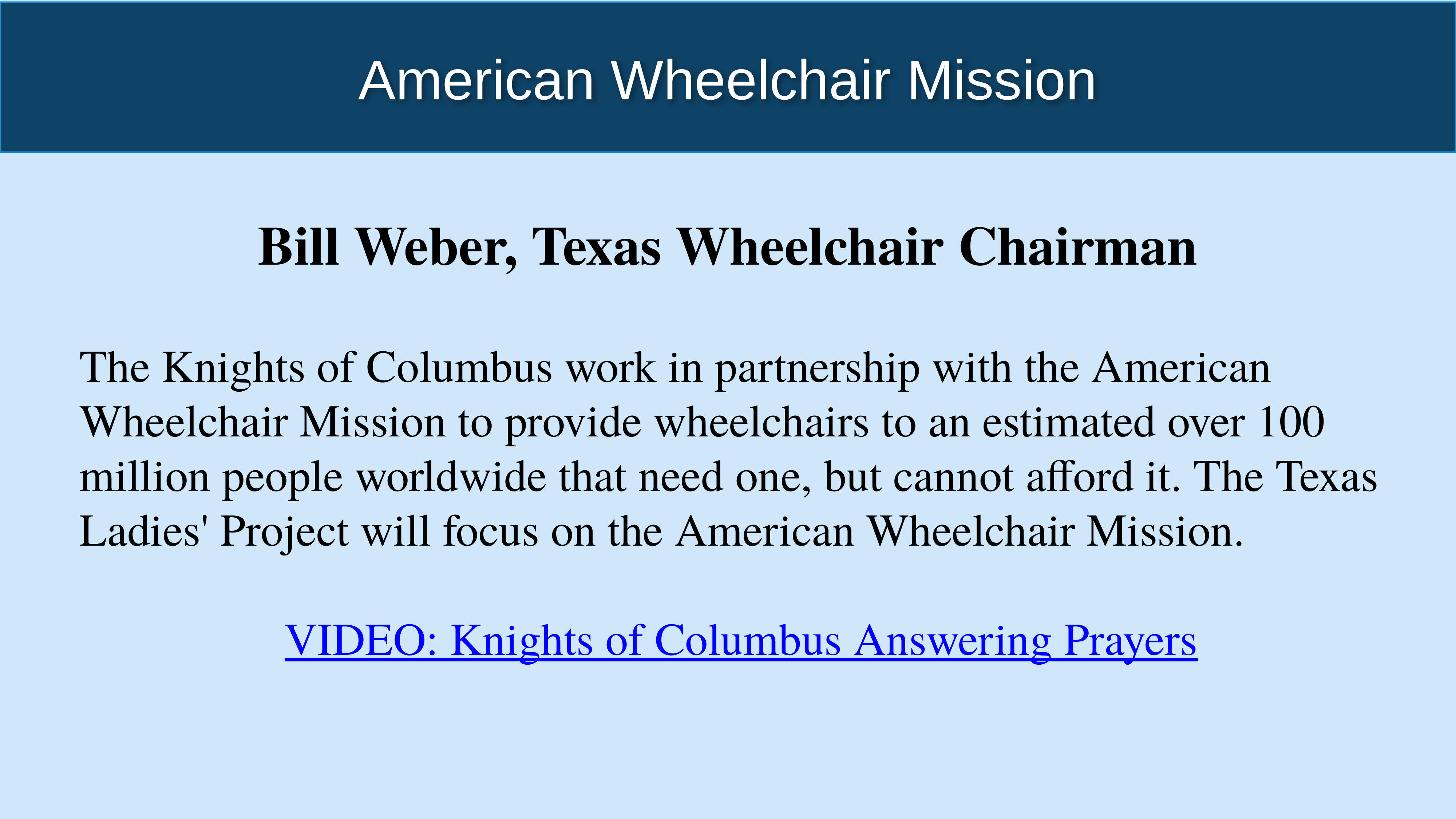

American Wheelchair Mission
Bill Weber, Texas Wheelchair Chairman
The Knights of Columbus work in partnership with the American Wheelchair Mission to provide wheelchairs to an estimated over 100 million people worldwide that need one, but cannot afford it. The Texas Ladies' Project will focus on the American Wheelchair Mission.

VIDEO: Knights of Columbus Answering Prayers